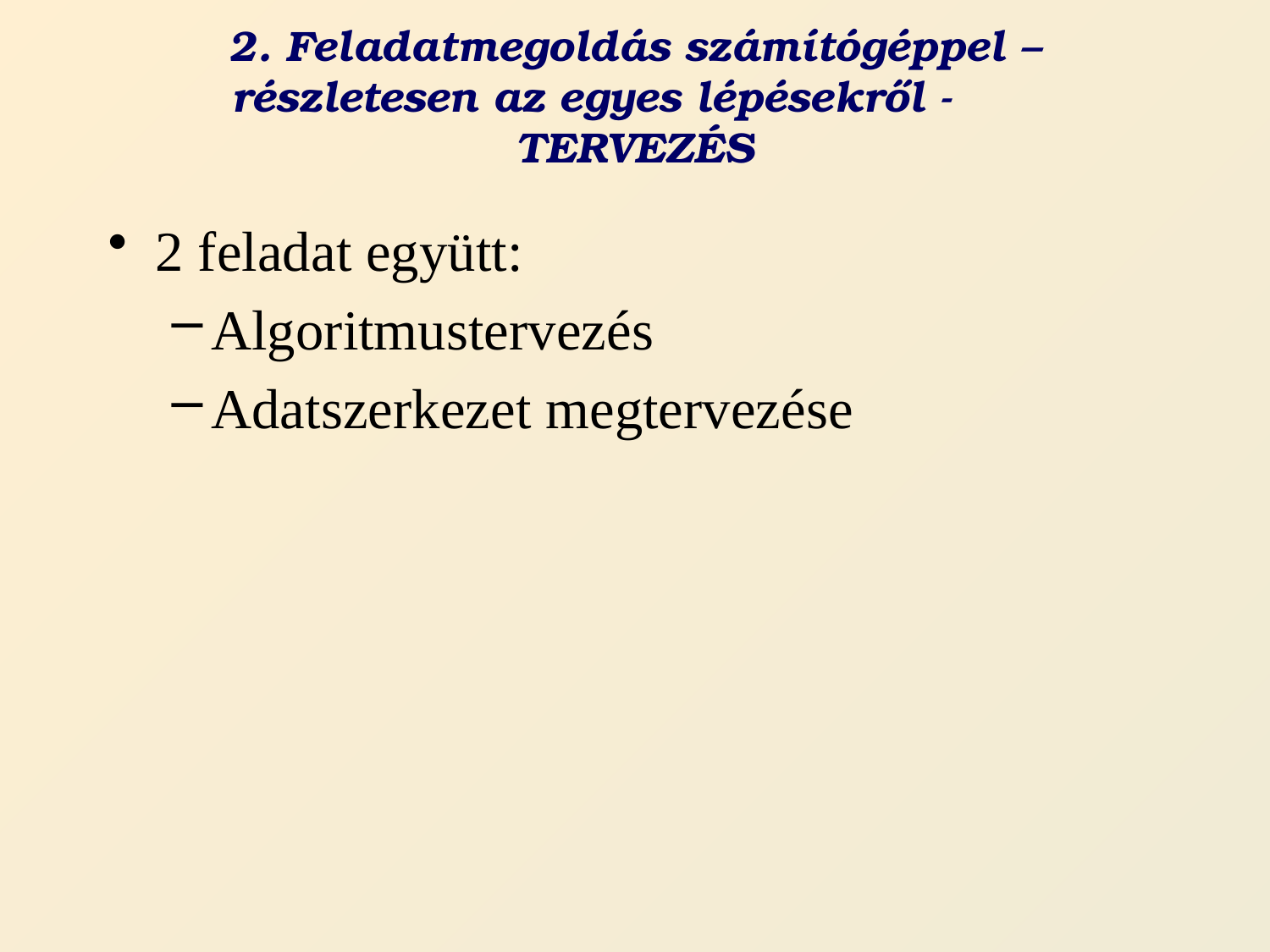

# 2. Feladatmegoldás számítógéppel – részletesen az egyes lépésekről -       TERVEZÉS
2 feladat együtt:
Algoritmustervezés
Adatszerkezet megtervezése